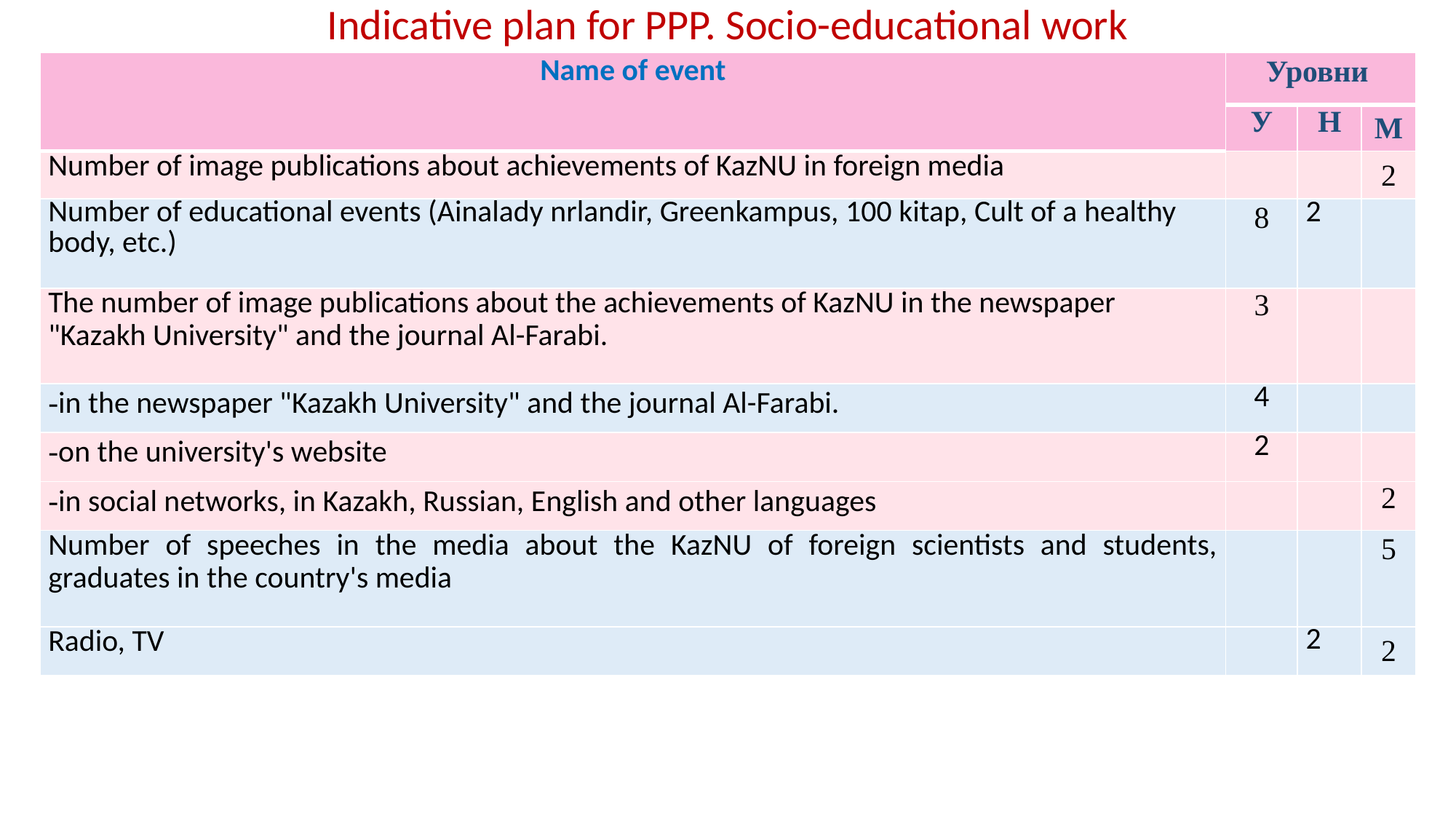

# Indicative plan for PPP. Socio-educational work
| Name of event | Уровни |  |  |
| --- | --- | --- | --- |
|  | У | Н | М |
| Number of image publications about achievements of KazNU in foreign media |  |  | 2 |
| Number of educational events (Ainalady nrlandir, Greenkampus, 100 kіtap, Cult of a healthy body, etc.) | 8 | 2 |  |
| The number of image publications about the achievements of KazNU in the newspaper "Kazakh University" and the journal Al-Farabi. | 3 |  |  |
| -in the newspaper "Kazakh University" and the journal Al-Farabi. | 4 |  |  |
| -on the university's website | 2 |  |  |
| -in social networks, in Kazakh, Russian, English and other languages |  |  | 2 |
| Number of speeches in the media about the KazNU of foreign scientists and students, graduates in the country's media |  |  | 5 |
| Radio, TV |  | 2 | 2 |